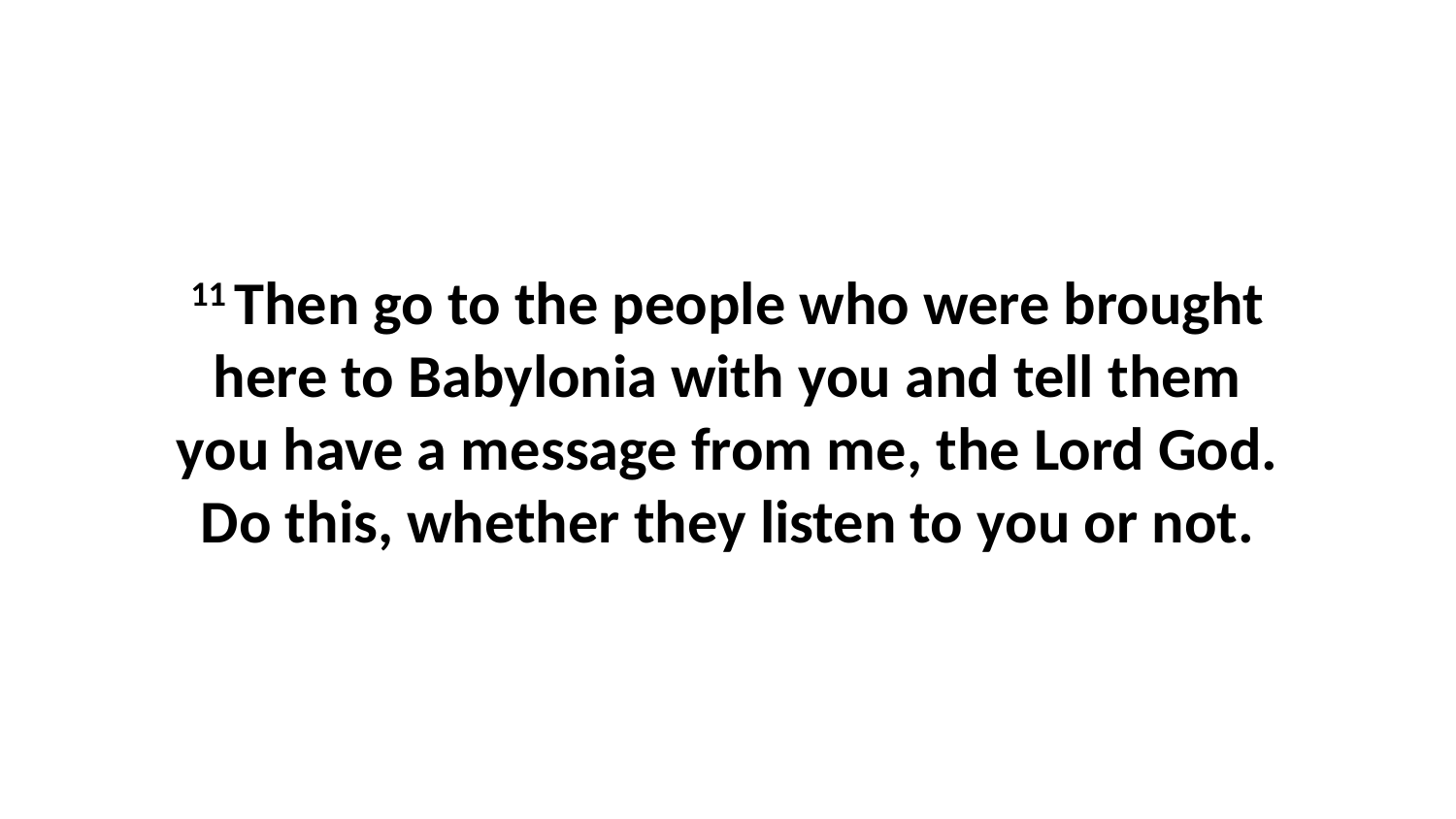

11 Then go to the people who were brought here to Babylonia with you and tell them you have a message from me, the Lord God. Do this, whether they listen to you or not.